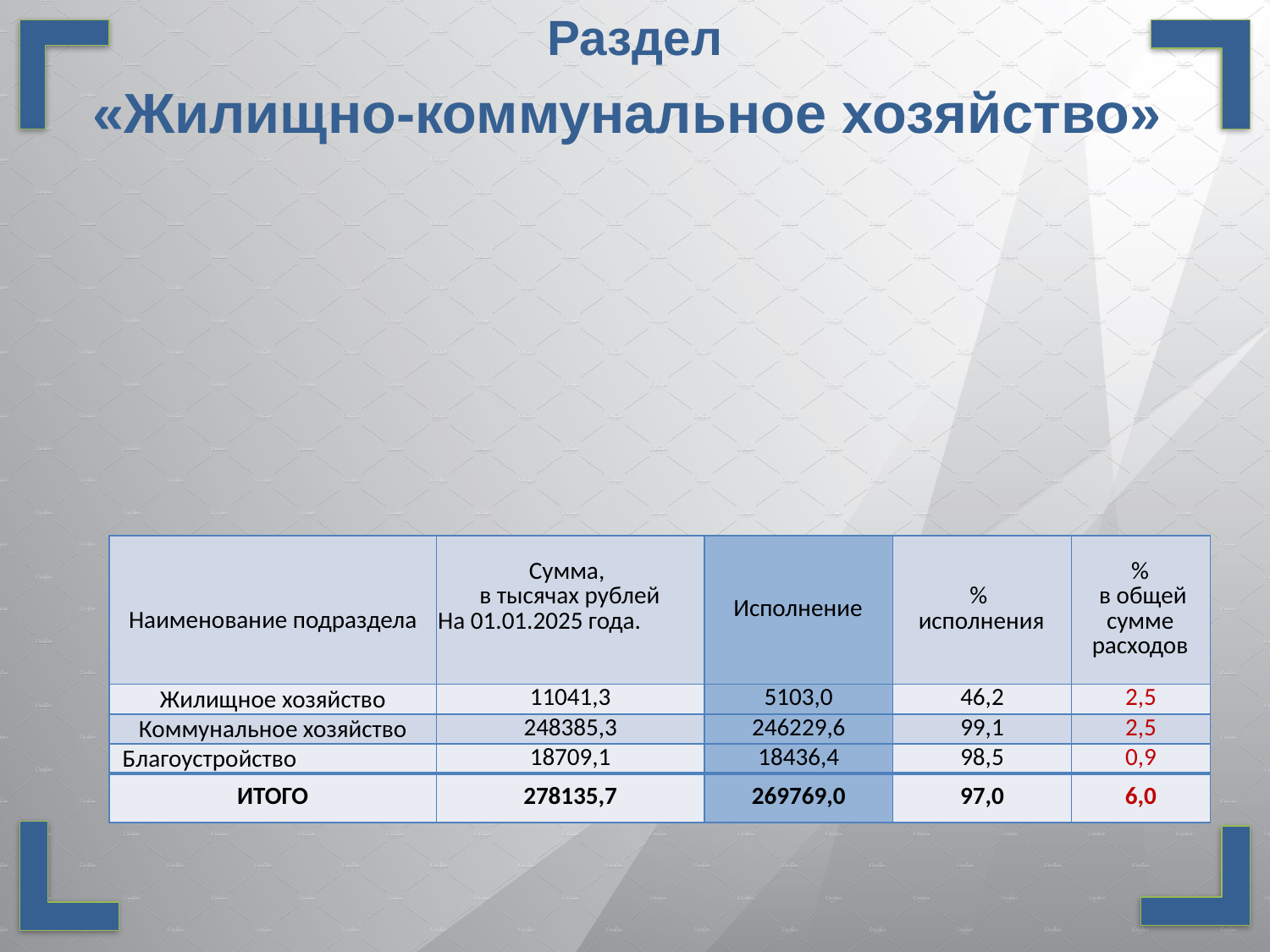

Раздел
«Жилищно-коммунальное хозяйство»

| Наименование подраздела | Сумма, в тысячах рублей На 01.01.2025 года. | Исполнение | % исполнения | % в общей сумме расходов |
| --- | --- | --- | --- | --- |
| Жилищное хозяйство | 11041,3 | 5103,0 | 46,2 | 2,5 |
| Коммунальное хозяйство | 248385,3 | 246229,6 | 99,1 | 2,5 |
| Благоустройство | 18709,1 | 18436,4 | 98,5 | 0,9 |
| ИТОГО | 278135,7 | 269769,0 | 97,0 | 6,0 |